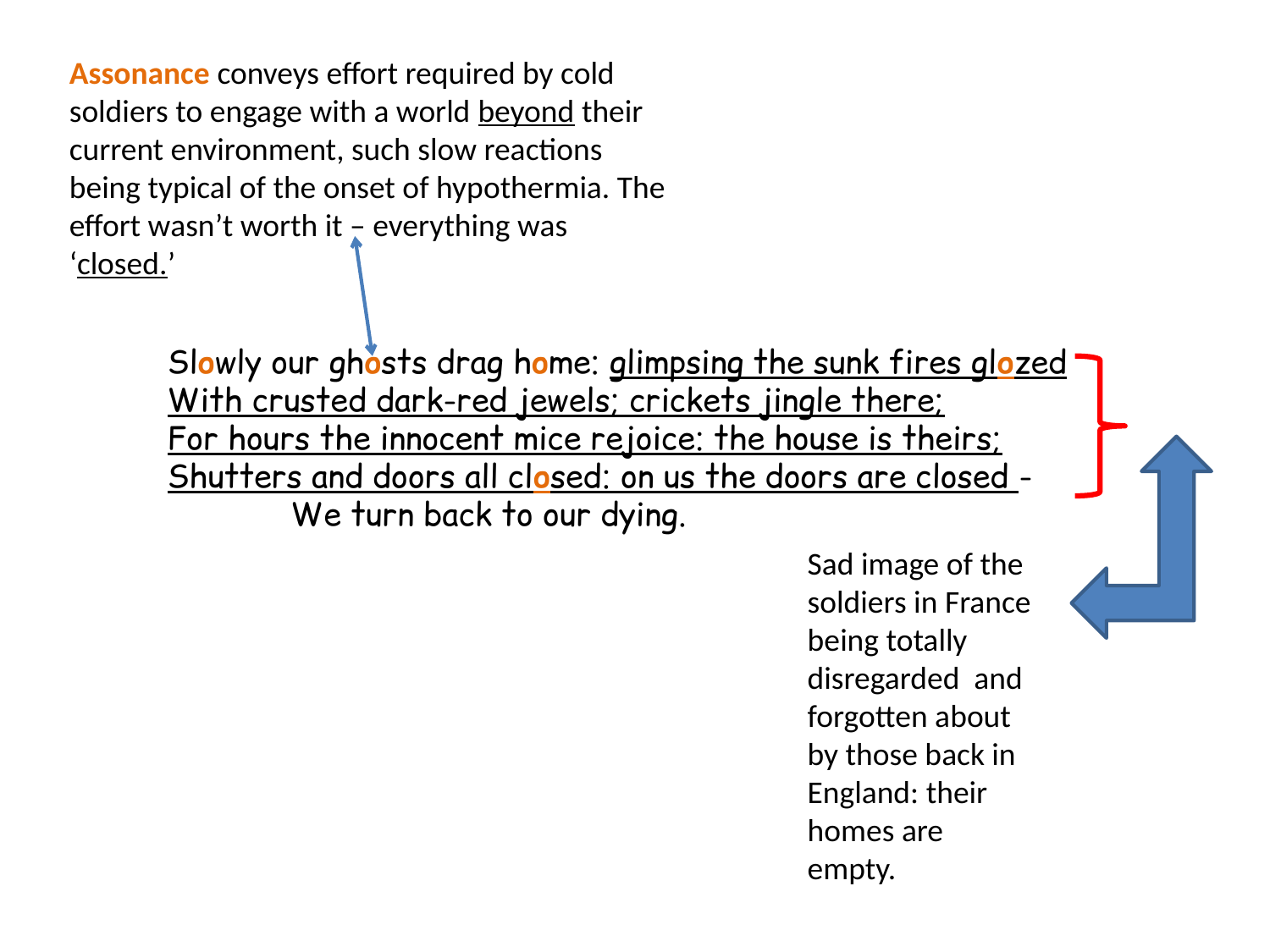

Assonance conveys effort required by cold soldiers to engage with a world beyond their current environment, such slow reactions being typical of the onset of hypothermia. The effort wasn’t worth it – everything was ‘closed.’
Slowly our ghosts drag home: glimpsing the sunk fires glozed
With crusted dark-red jewels; crickets jingle there;
For hours the innocent mice rejoice: the house is theirs;
Shutters and doors all closed: on us the doors are closed -
             We turn back to our dying.

Sad image of the soldiers in France being totally disregarded  and forgotten about by those back in England: their homes are empty.